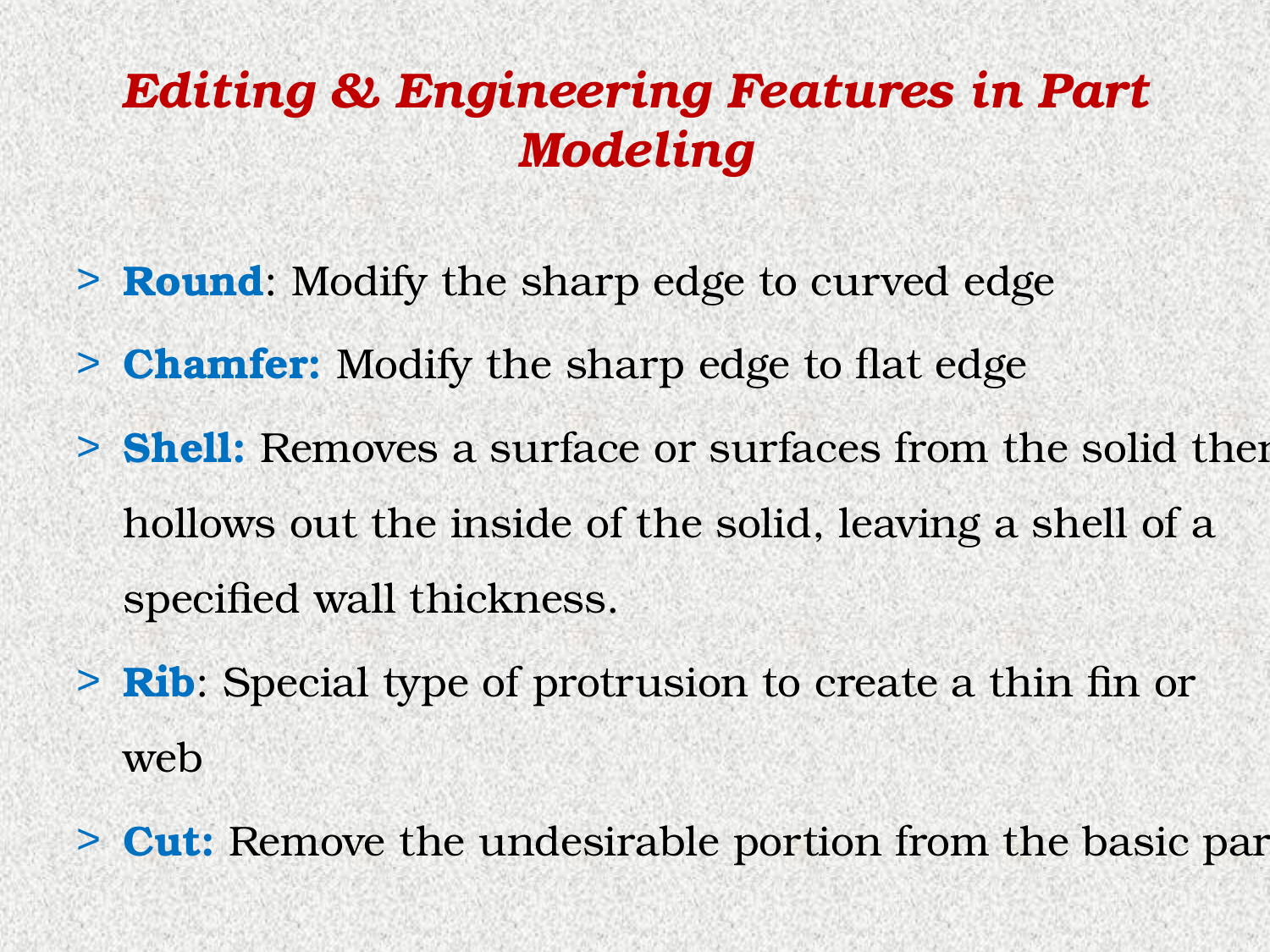

# Editing & Engineering Features in Part Modeling
Round: Modify the sharp edge to curved edge
Chamfer: Modify the sharp edge to flat edge
Shell: Removes a surface or surfaces from the solid then hollows out the inside of the solid, leaving a shell of a specified wall thickness.
Rib: Special type of protrusion to create a thin fin or web
Cut: Remove the undesirable portion from the basic part